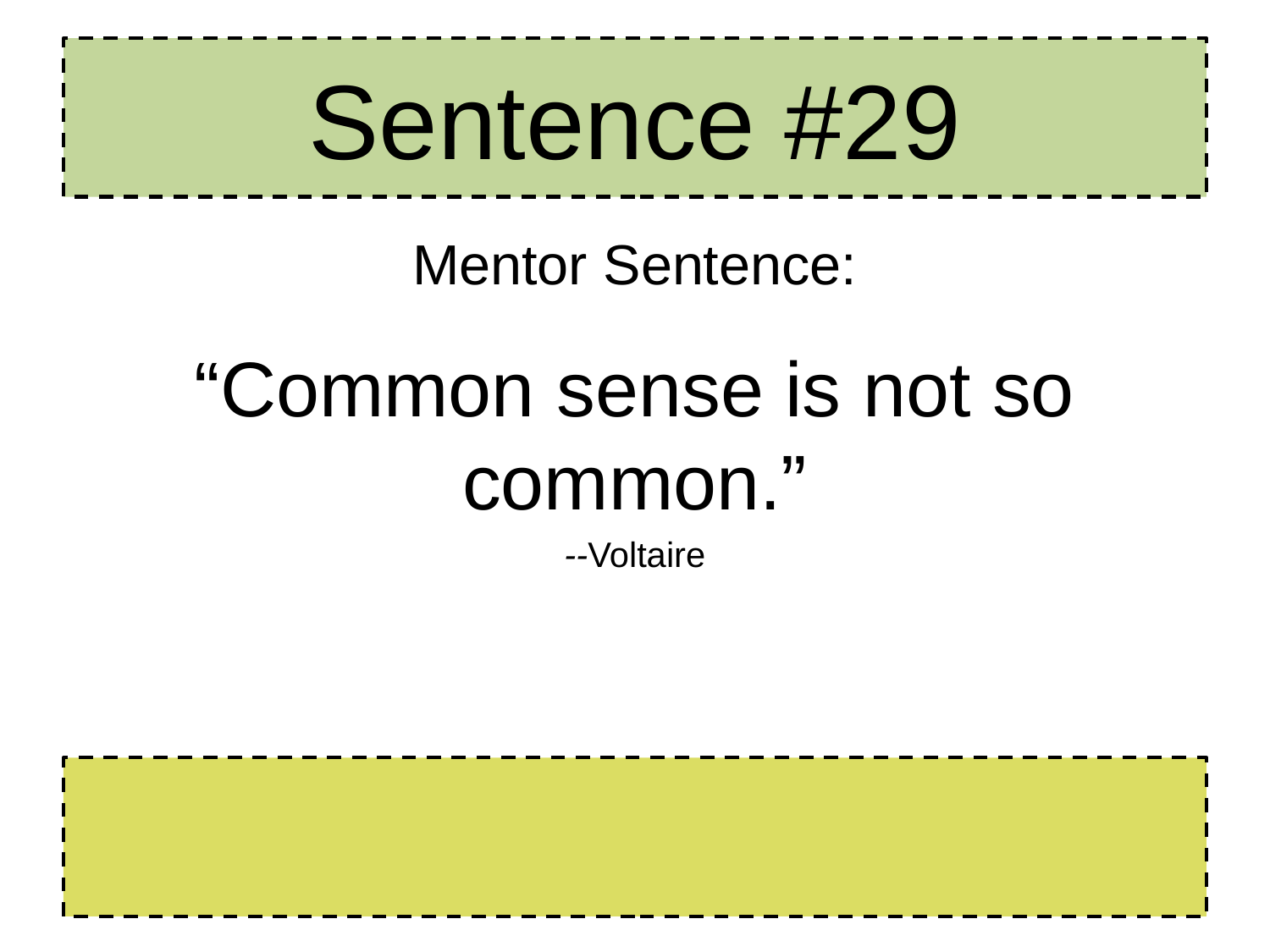

# Sentence #29
Mentor Sentence:

“Common sense is not so common.”
--Voltaire